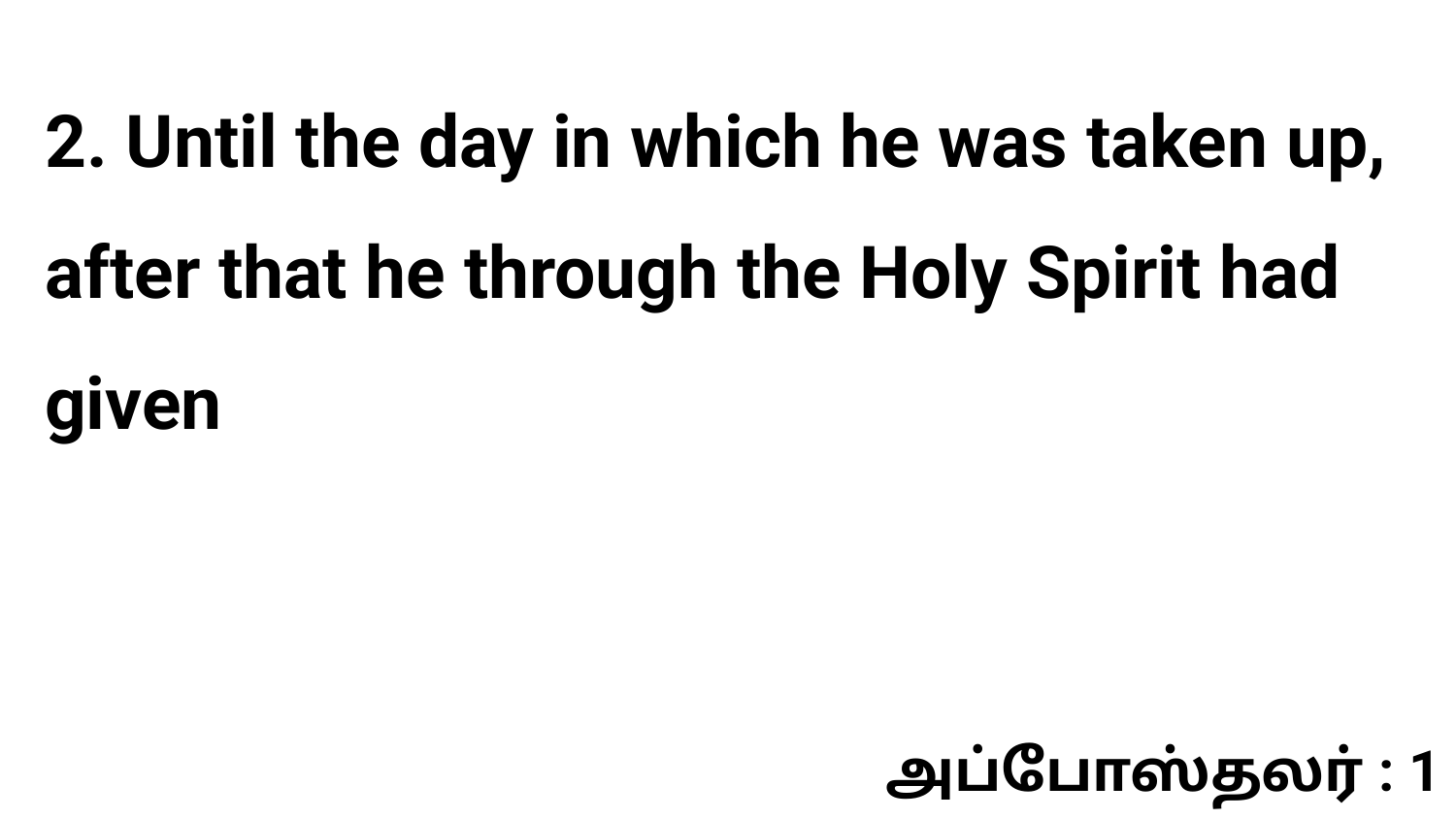

2. Until the day in which he was taken up, after that he through the Holy Spirit had given
அப்போஸ்தலர் : 1